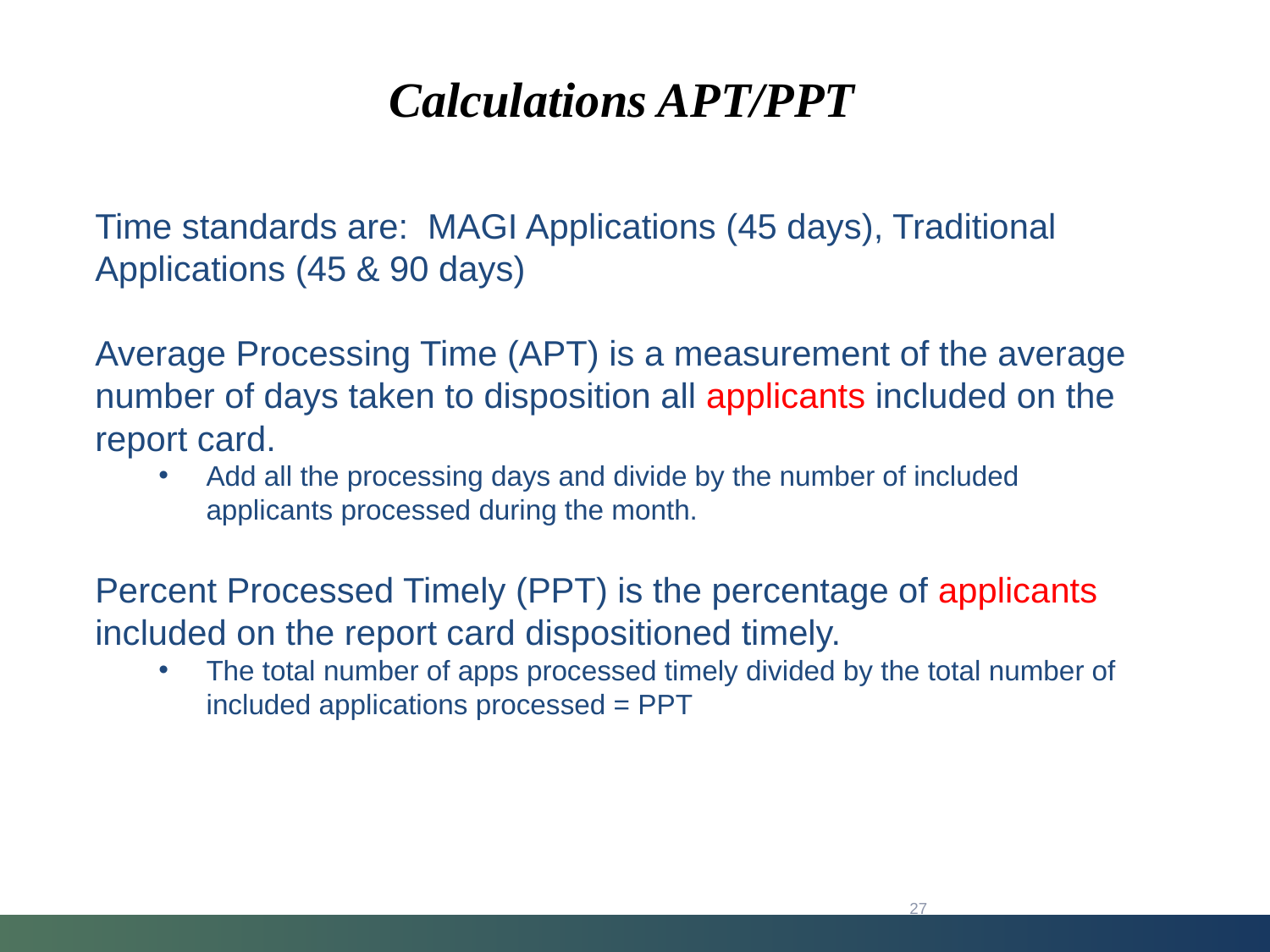

# Calculations APT/PPT
Time standards are:  MAGI Applications (45 days), Traditional Applications (45 & 90 days)

Average Processing Time (APT) is a measurement of the average number of days taken to disposition all applicants included on the report card.
Add all the processing days and divide by the number of included applicants processed during the month.

Percent Processed Timely (PPT) is the percentage of applicants included on the report card dispositioned timely.
The total number of apps processed timely divided by the total number of included applications processed = PPT
27